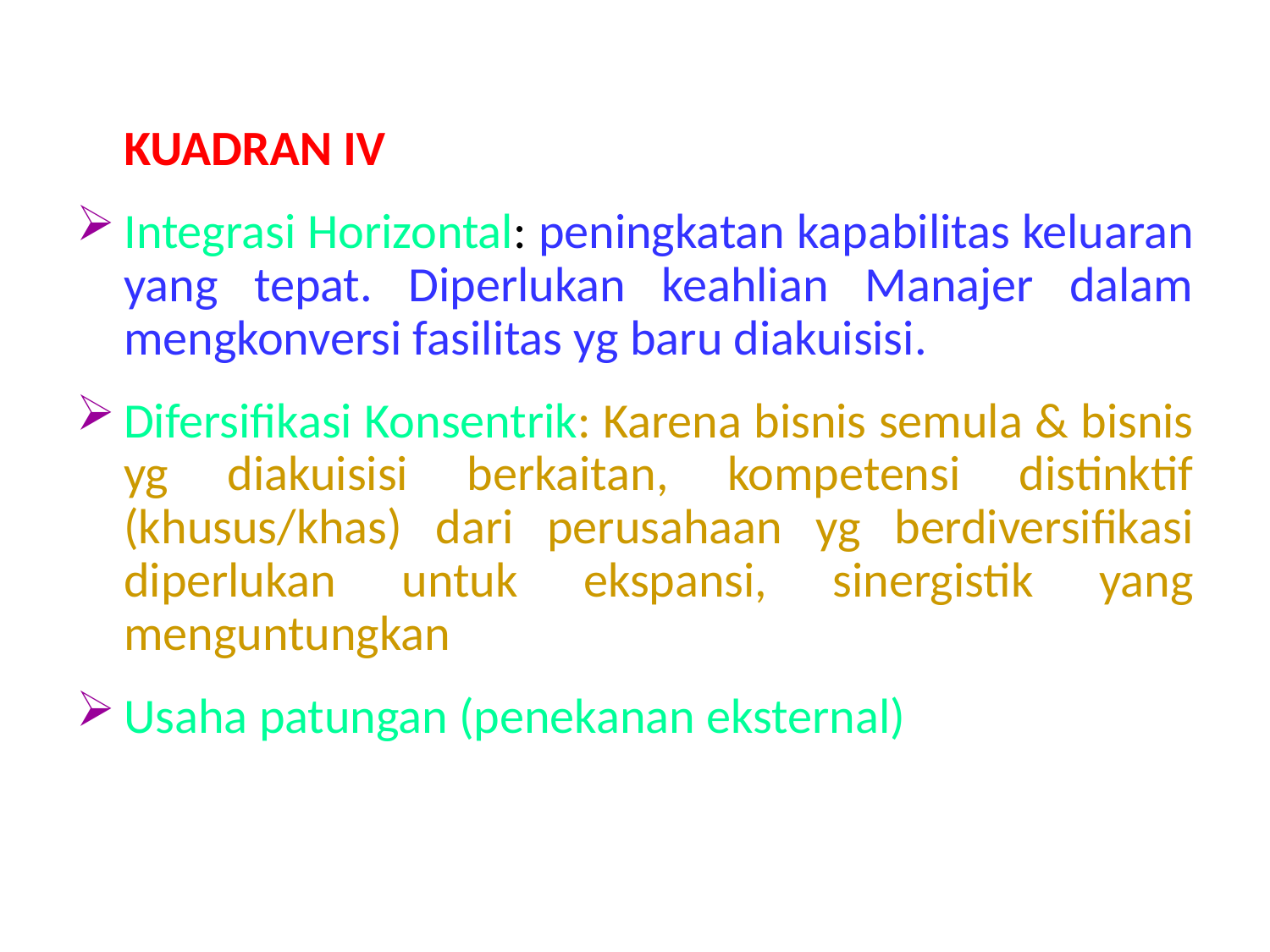

KUADRAN IV
Integrasi Horizontal: peningkatan kapabilitas keluaran yang tepat. Diperlukan keahlian Manajer dalam mengkonversi fasilitas yg baru diakuisisi.
Difersifikasi Konsentrik: Karena bisnis semula & bisnis yg diakuisisi berkaitan, kompetensi distinktif (khusus/khas) dari perusahaan yg berdiversifikasi diperlukan untuk ekspansi, sinergistik yang menguntungkan
Usaha patungan (penekanan eksternal)